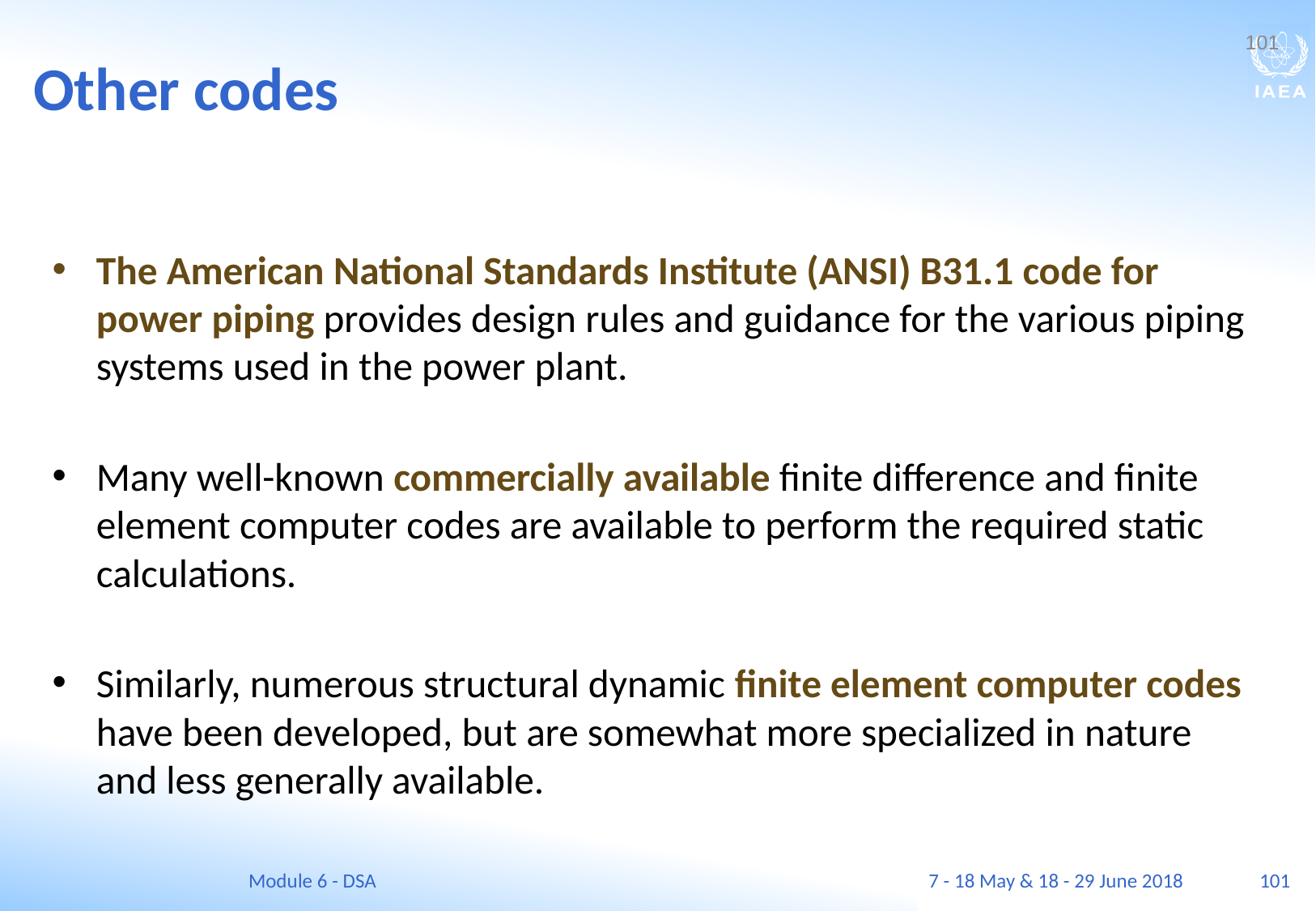

Other codes
101

The American National Standards Institute (ANSI) B31.1 code for power piping provides design rules and guidance for the various piping systems used in the power plant.

Many well-known commercially available finite difference and finite element computer codes are available to perform the required static calculations.

Similarly, numerous structural dynamic finite element computer codes have been developed, but are somewhat more specialized in nature and less generally available.
Module 6 - DSA
7 - 18 May & 18 - 29 June 2018
101